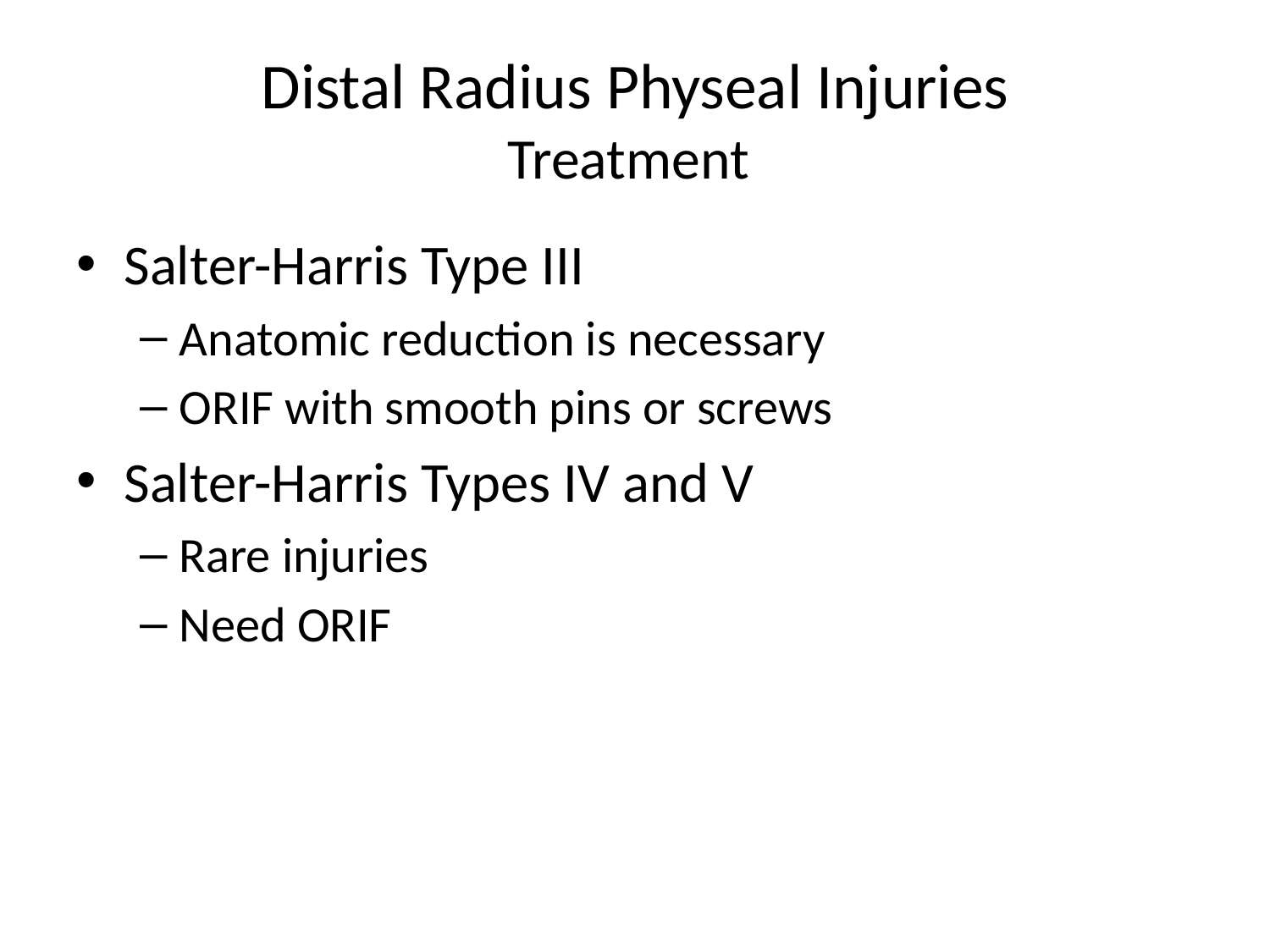

# Distal Radius Physeal Injuries Treatment
Salter-Harris Type III
Anatomic reduction is necessary
ORIF with smooth pins or screws
Salter-Harris Types IV and V
Rare injuries
Need ORIF